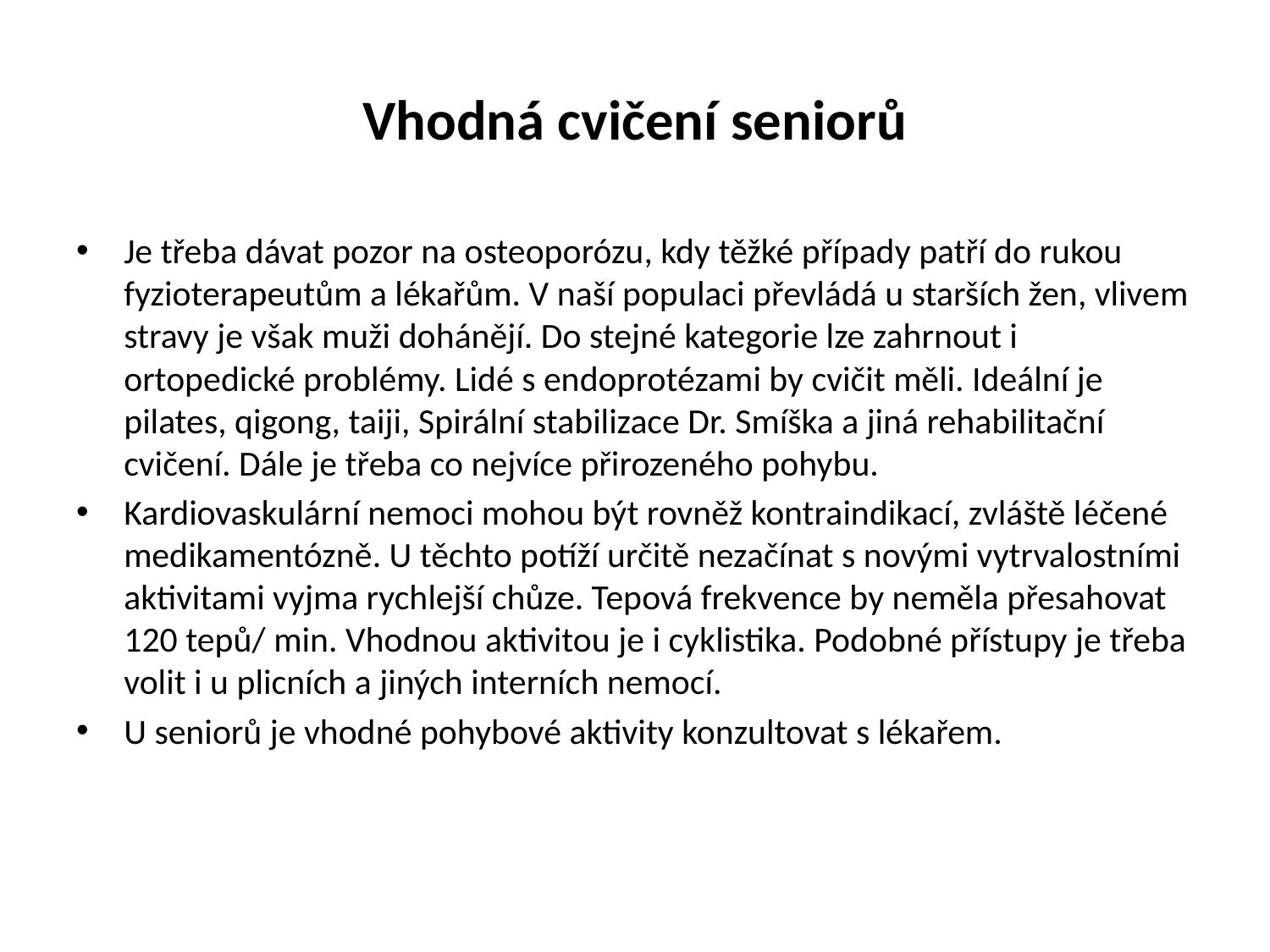

# Vhodná cvičení seniorů
Je třeba dávat pozor na osteoporózu, kdy těžké případy patří do rukou fyzioterapeutům a lékařům. V naší populaci převládá u starších žen, vlivem stravy je však muži dohánějí. Do stejné kategorie lze zahrnout i ortopedické problémy. Lidé s endoprotézami by cvičit měli. Ideální je pilates, qigong, taiji, Spirální stabilizace Dr. Smíška a jiná rehabilitační cvičení. Dále je třeba co nejvíce přirozeného pohybu.
Kardiovaskulární nemoci mohou být rovněž kontraindikací, zvláště léčené medikamentózně. U těchto potíží určitě nezačínat s novými vytrvalostními aktivitami vyjma rychlejší chůze. Tepová frekvence by neměla přesahovat 120 tepů/ min. Vhodnou aktivitou je i cyklistika. Podobné přístupy je třeba volit i u plicních a jiných interních nemocí.
U seniorů je vhodné pohybové aktivity konzultovat s lékařem.